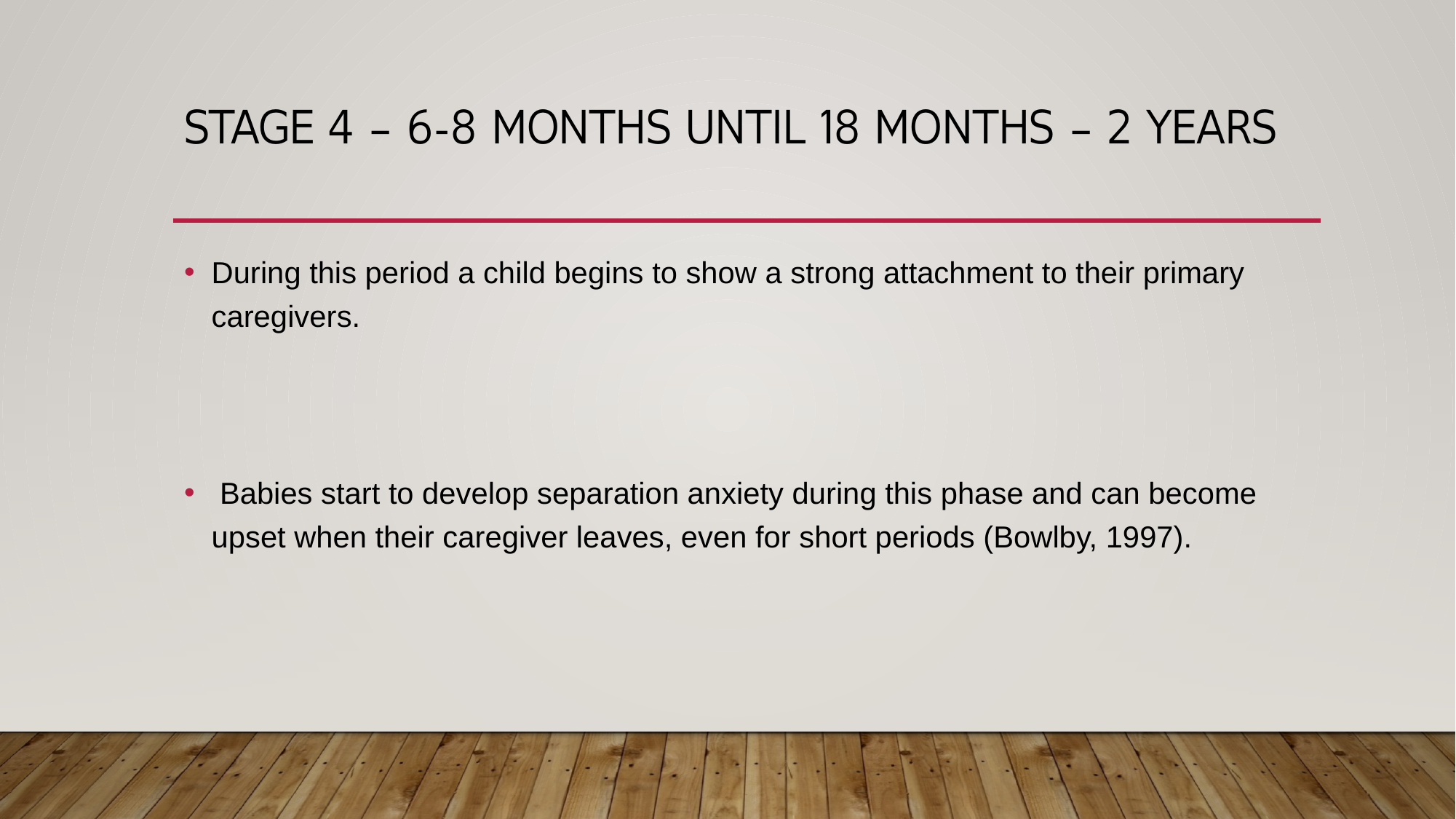

# Stage 4 – 6-8 months until 18 months – 2 years
During this period a child begins to show a strong attachment to their primary caregivers.

 Babies start to develop separation anxiety during this phase and can become upset when their caregiver leaves, even for short periods (Bowlby, 1997).